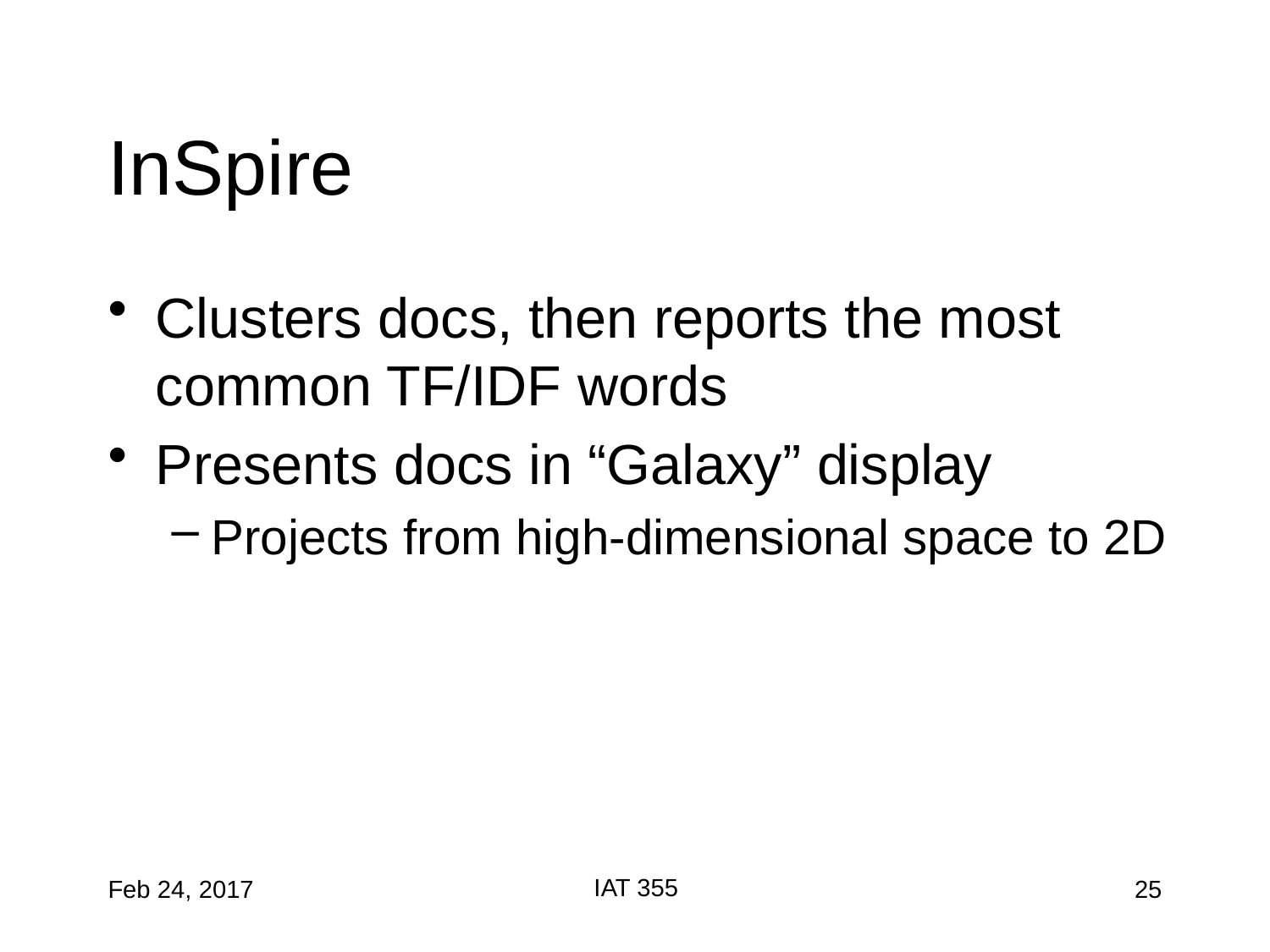

# InSpire
Clusters docs, then reports the most common TF/IDF words
Presents docs in “Galaxy” display
Projects from high-dimensional space to 2D
IAT 355
Feb 24, 2017
25